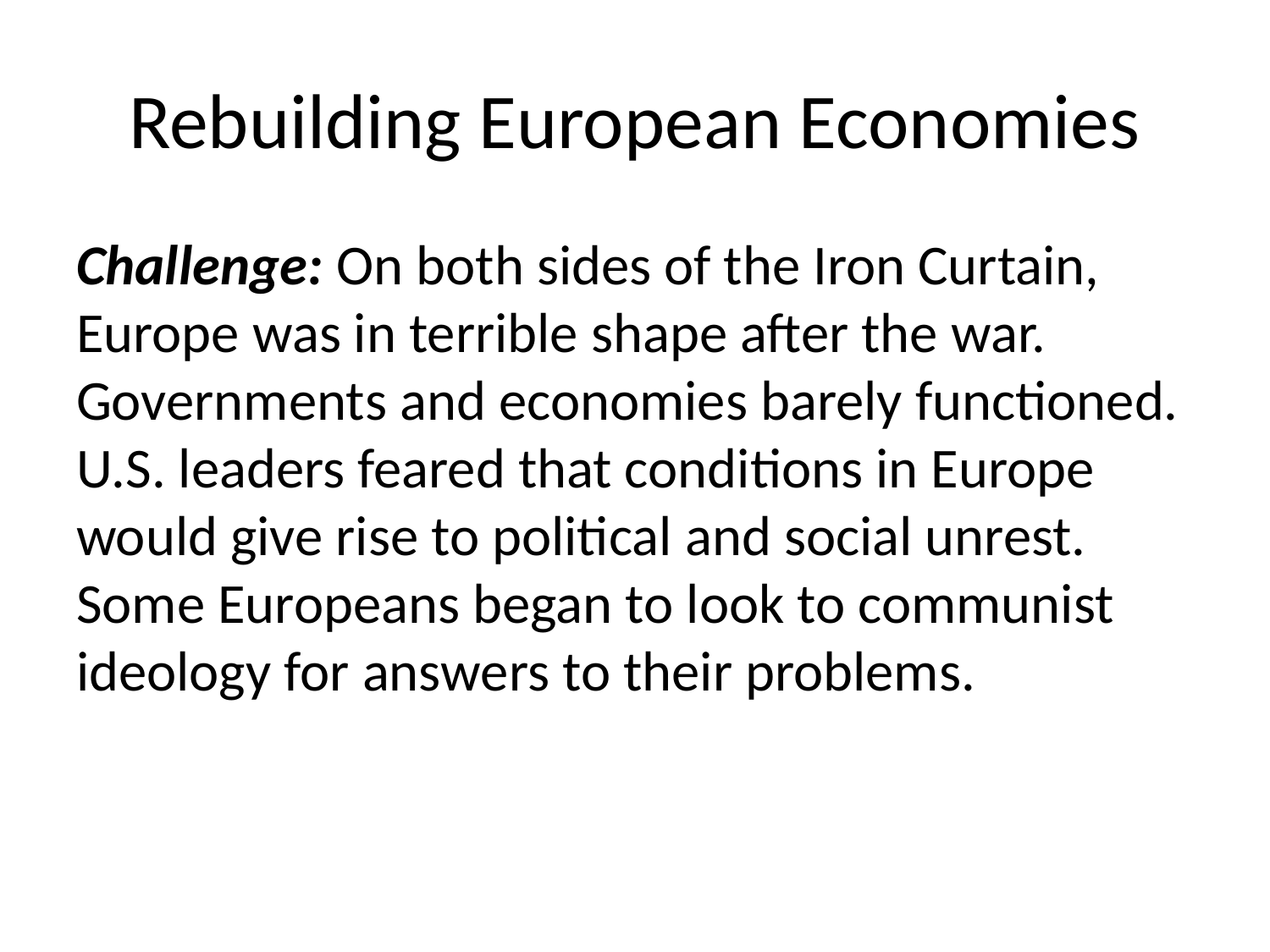

# Rebuilding European Economies
Challenge: On both sides of the Iron Curtain, Europe was in terrible shape after the war. Governments and economies barely functioned. U.S. leaders feared that conditions in Europe would give rise to political and social unrest. Some Europeans began to look to communist ideology for answers to their problems.